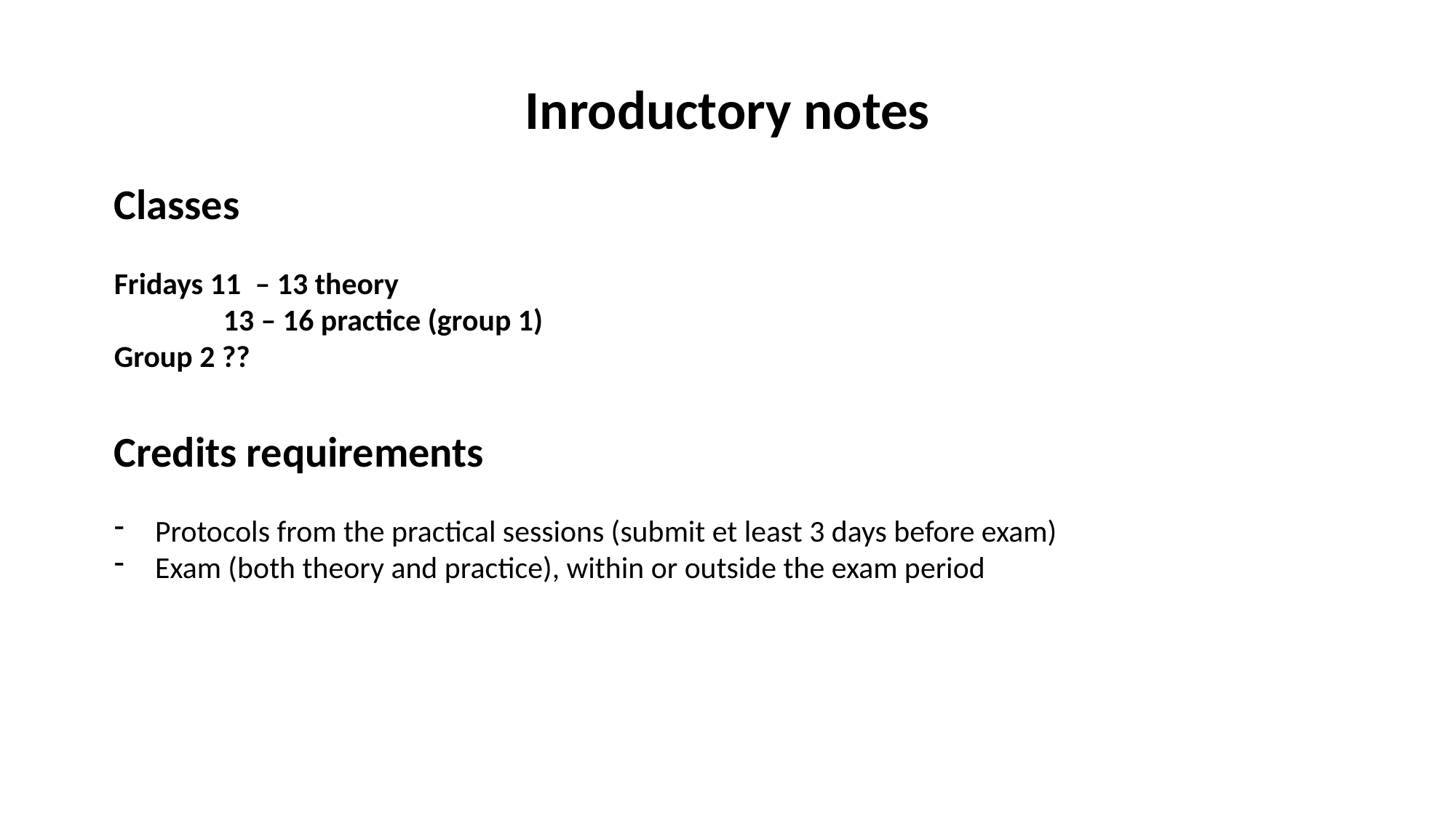

Inroductory notes

Classes

Fridays 11  – 13 theory
	13 – 16 practice (group 1)
Group 2 ??

Credits requirements

Protocols from the practical sessions (submit et least 3 days before exam)
Exam (both theory and practice), within or outside the exam period